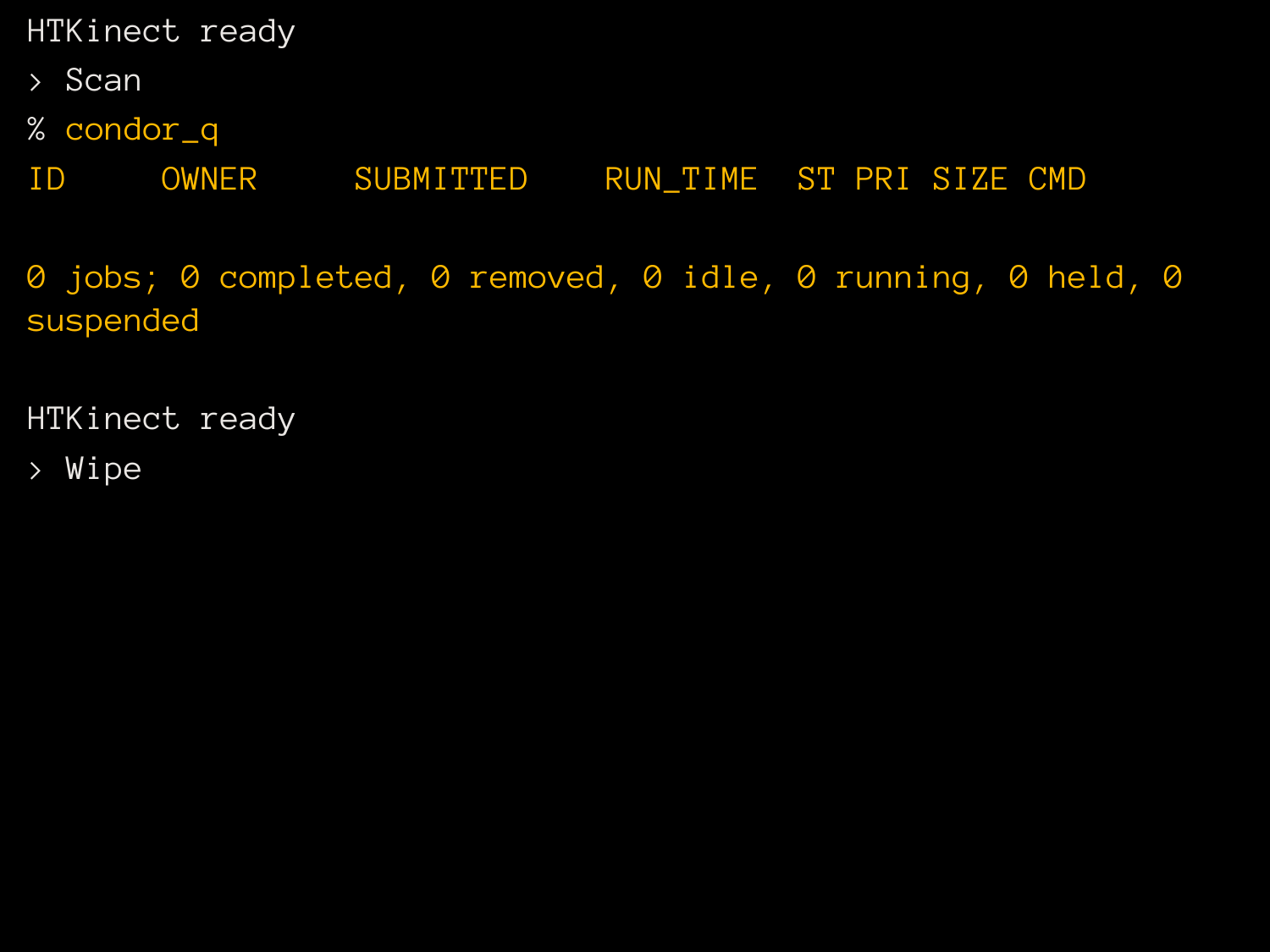

HTKinect ready
> Scan
% condor_q
ID     OWNER     SUBMITTED    RUN_TIME  ST PRI SIZE CMD

0 jobs; 0 completed, 0 removed, 0 idle, 0 running, 0 held, 0 suspended

HTKinect ready
> Wipe